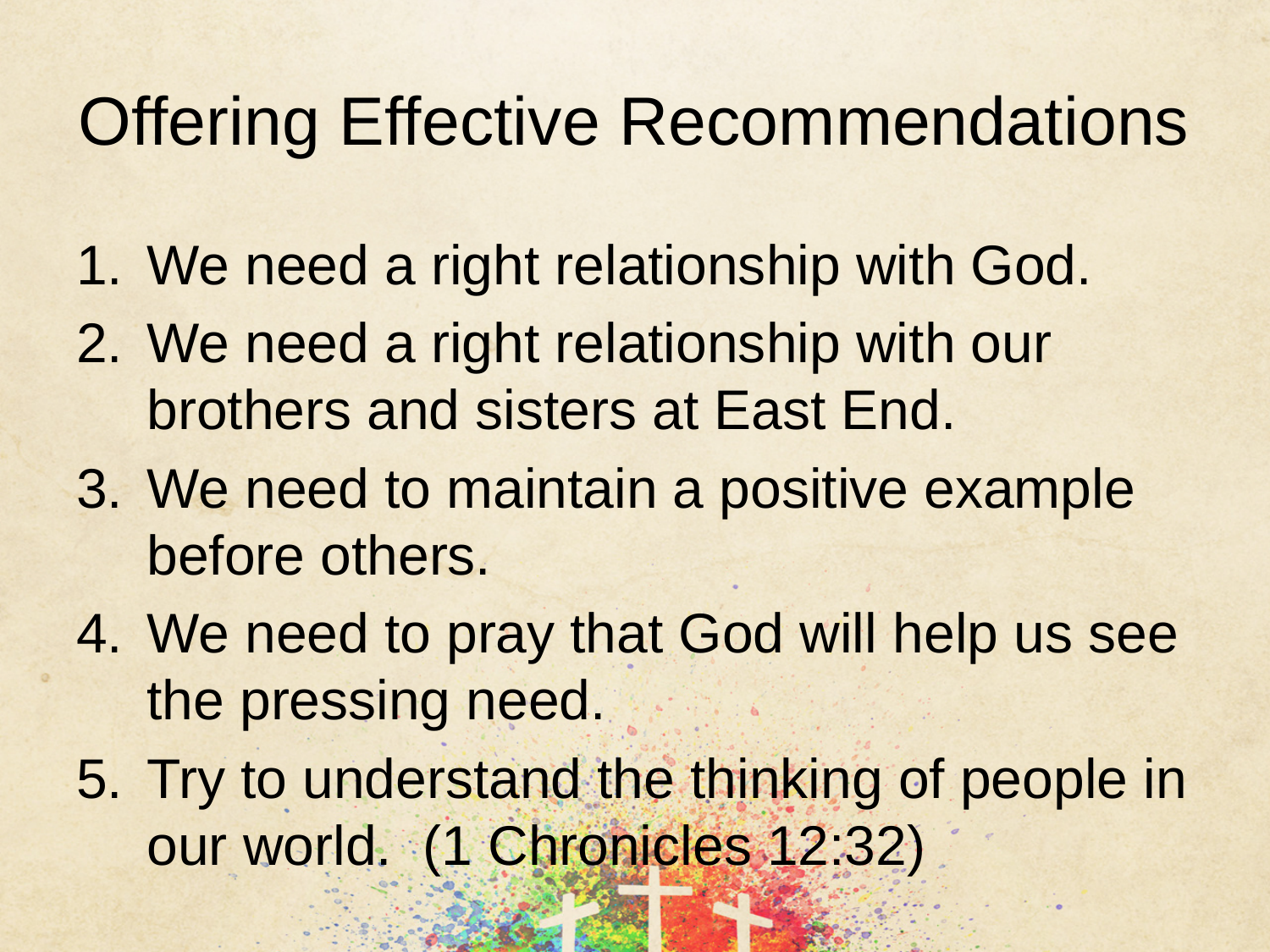

# Offering Effective Recommendations
We need a right relationship with God.
We need a right relationship with our brothers and sisters at East End.
We need to maintain a positive example before others.
We need to pray that God will help us see the pressing need.
Try to understand the thinking of people in our world.  (1 Chronicles 12:32)